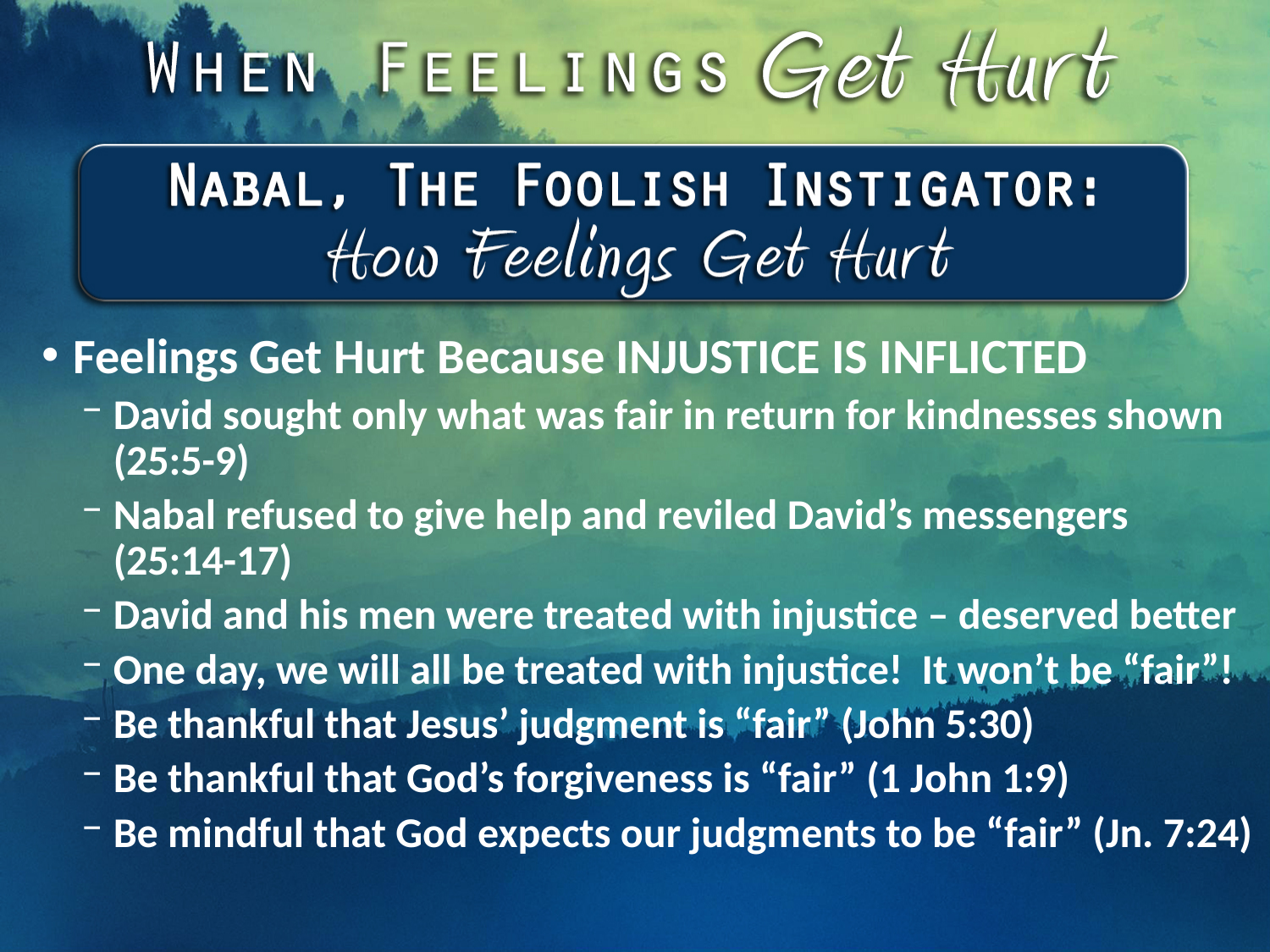

Feelings Get Hurt Because INJUSTICE IS INFLICTED
David sought only what was fair in return for kindnesses shown (25:5-9)
Nabal refused to give help and reviled David’s messengers (25:14-17)
David and his men were treated with injustice – deserved better
One day, we will all be treated with injustice!  It won’t be “fair”!
Be thankful that Jesus’ judgment is “fair” (John 5:30)
Be thankful that God’s forgiveness is “fair” (1 John 1:9)
Be mindful that God expects our judgments to be “fair” (Jn. 7:24)